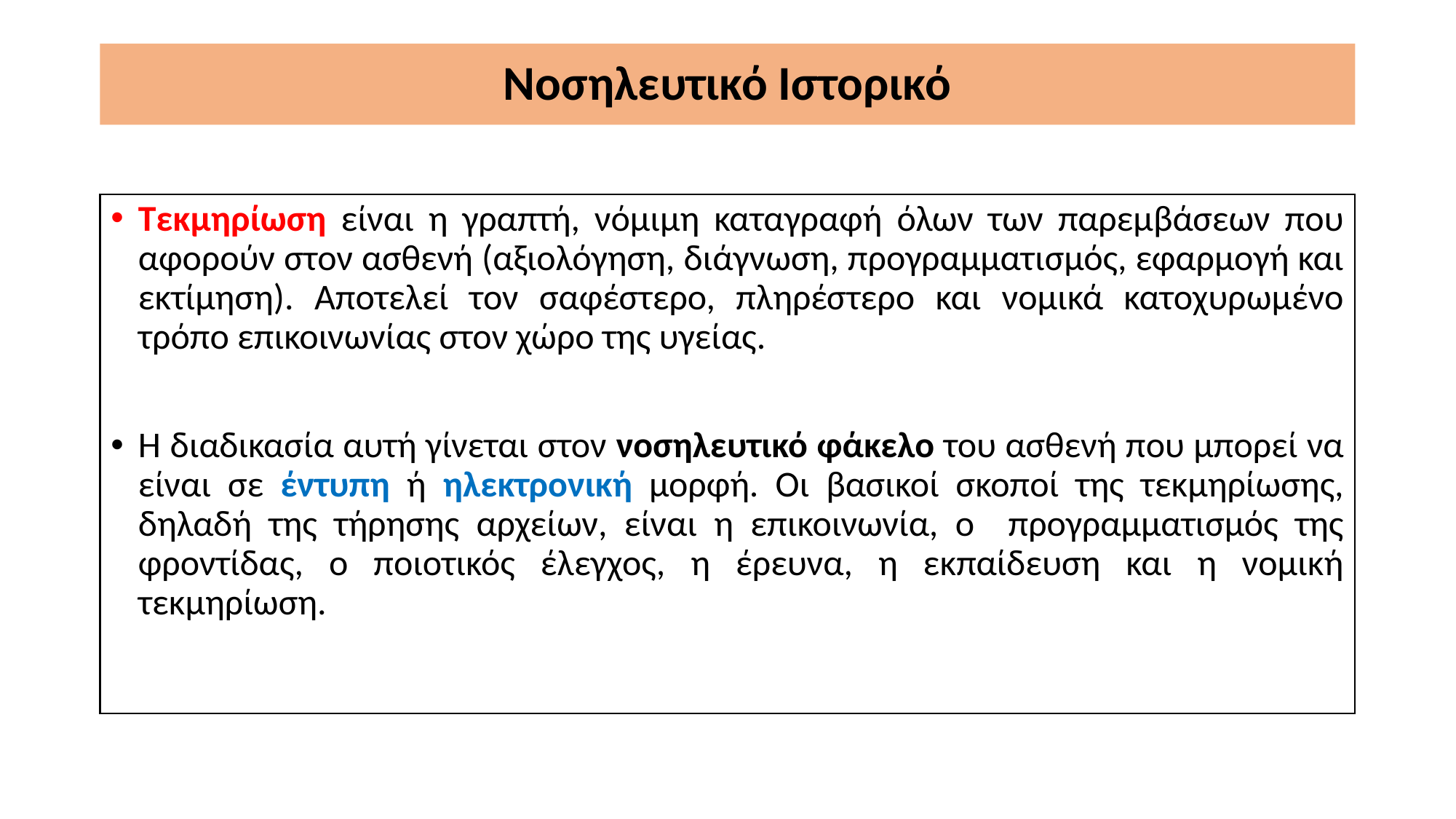

# Νοσηλευτικό Ιστορικό
Τεκμηρίωση είναι η γραπτή, νόμιμη καταγραφή όλων των παρεμβάσεων που αφορούν στον ασθενή (αξιολόγηση, διάγνωση, προγραμματισμός, εφαρμογή και εκτίμηση). Αποτελεί τον σαφέστερο, πληρέστερο και νομικά κατοχυρωμένο τρόπο επικοινωνίας στον χώρο της υγείας.

Η διαδικασία αυτή γίνεται στον νοσηλευτικό φάκελο του ασθενή που μπορεί να είναι σε έντυπη ή ηλεκτρονική μορφή. Οι βασικοί σκοποί της τεκμηρίωσης, δηλαδή της τήρησης αρχείων, είναι η επικοινωνία, ο  προγραμματισμός της φροντίδας, ο ποιοτικός έλεγχος, η έρευνα, η εκπαίδευση και η νομική τεκμηρίωση.